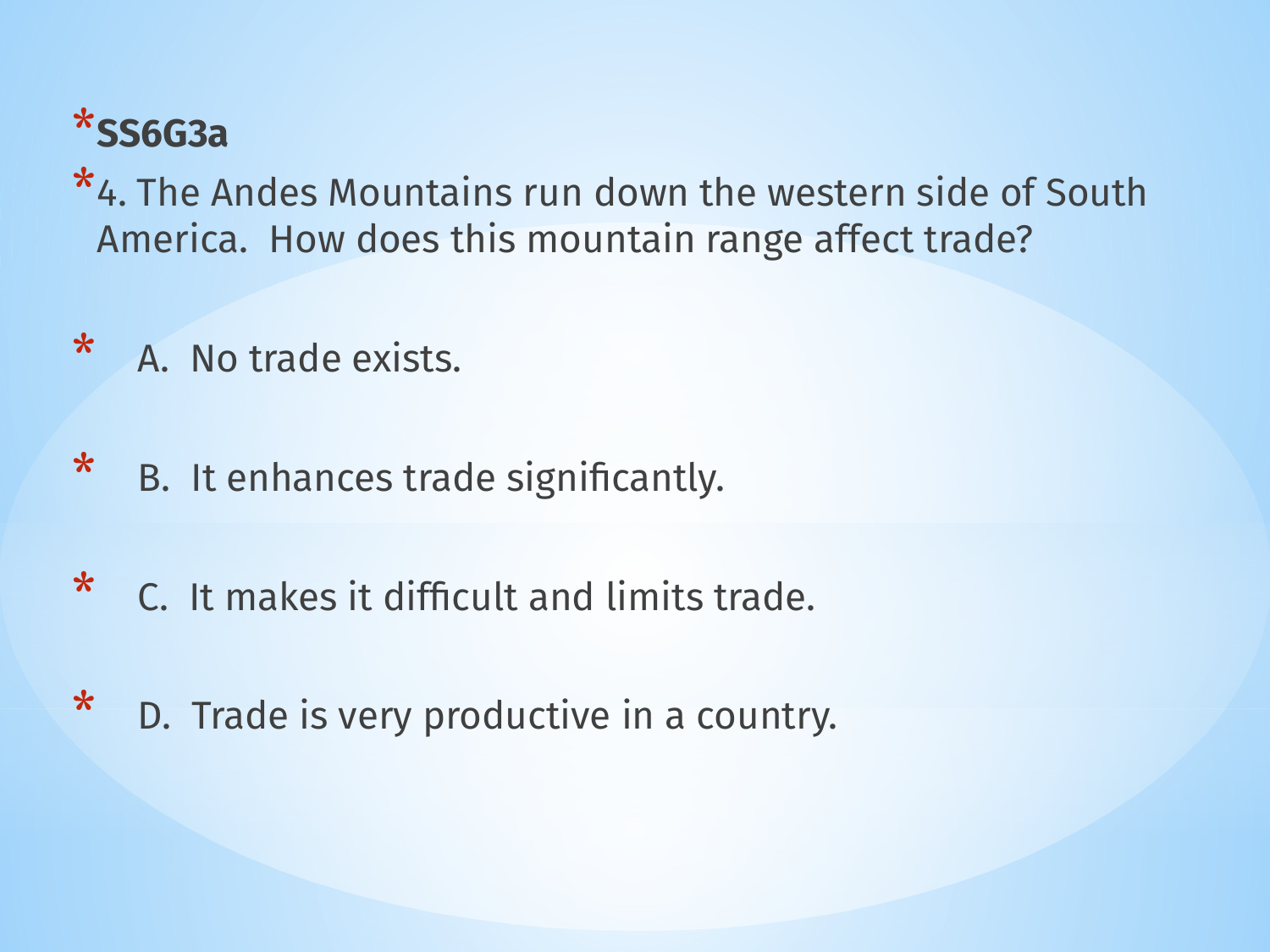

SS6G3a
4. The Andes Mountains run down the western side of South America.  How does this mountain range affect trade?

    A.  No trade exists.

    B.  It enhances trade significantly.

    C.  It makes it difficult and limits trade.

    D.  Trade is very productive in a country.